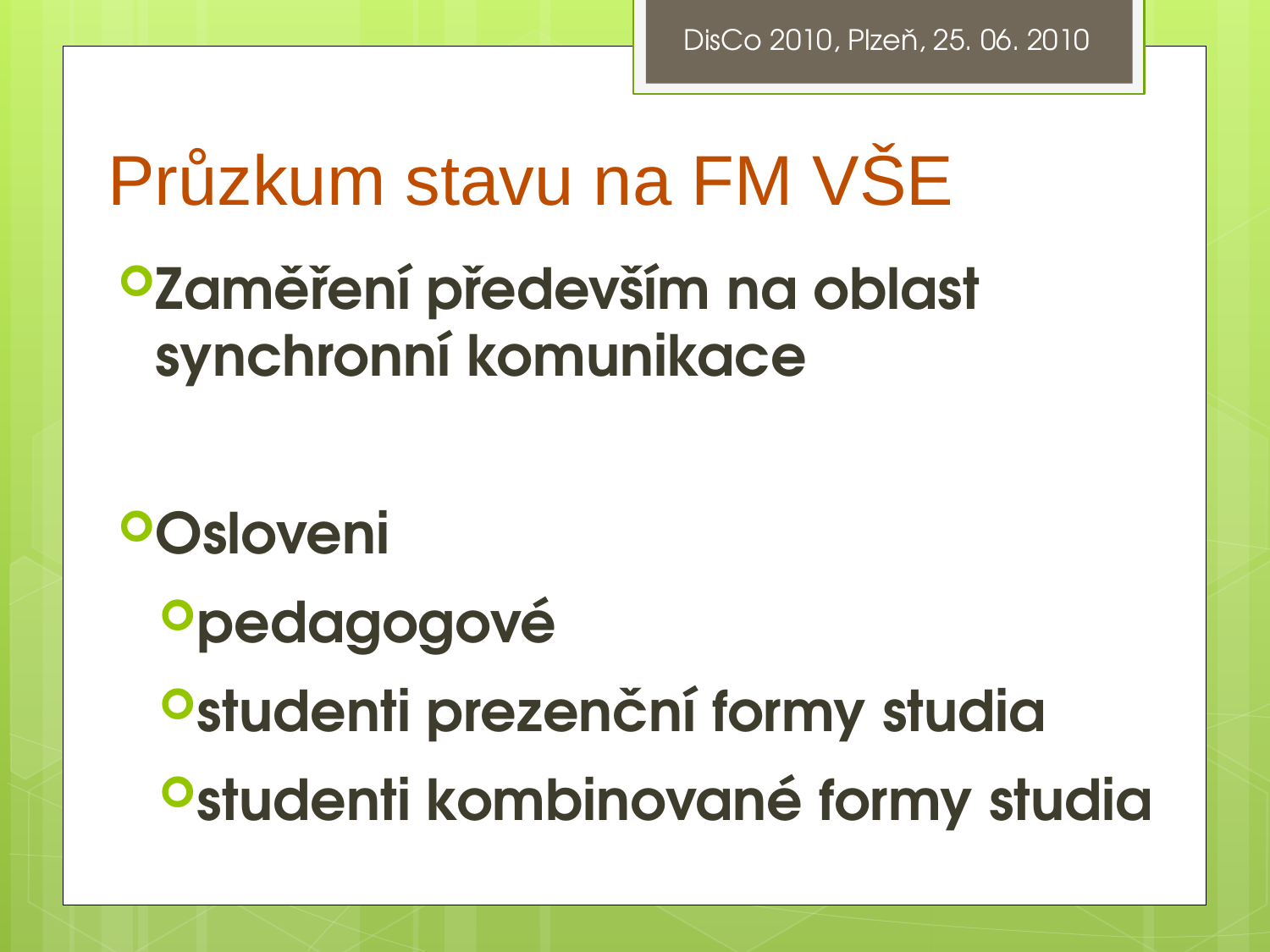

DisCo 2010, Plzeň, 25. 06. 2010

# Průzkum stavu na FM VŠE
Zaměření především na oblast synchronní komunikace

Osloveni
pedagogové
studenti prezenční formy studia
studenti kombinované formy studia